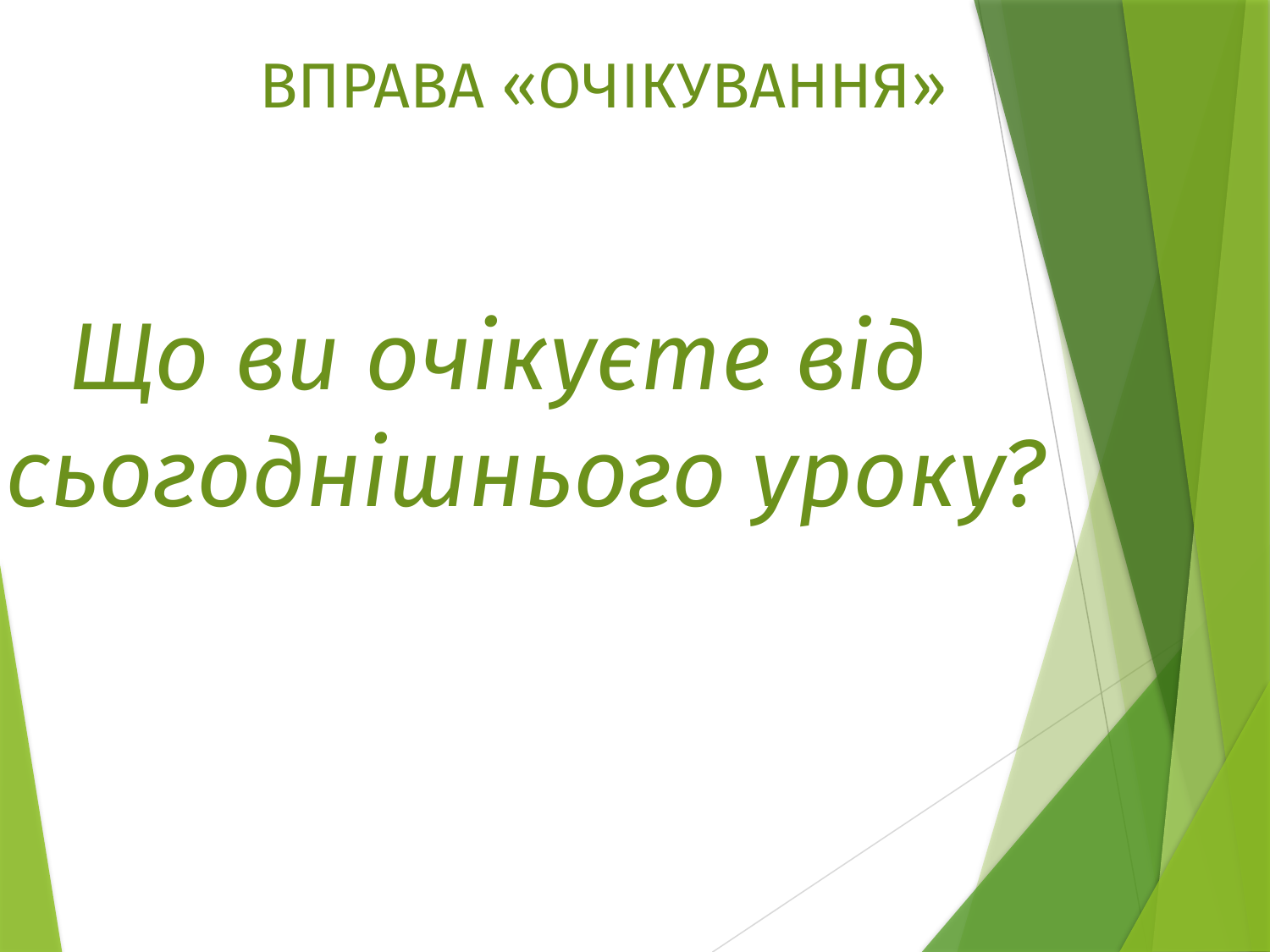

# ВПРАВА «ОЧІКУВАННЯ»

    Що ви очікуєте від сьогоднішнього уроку?